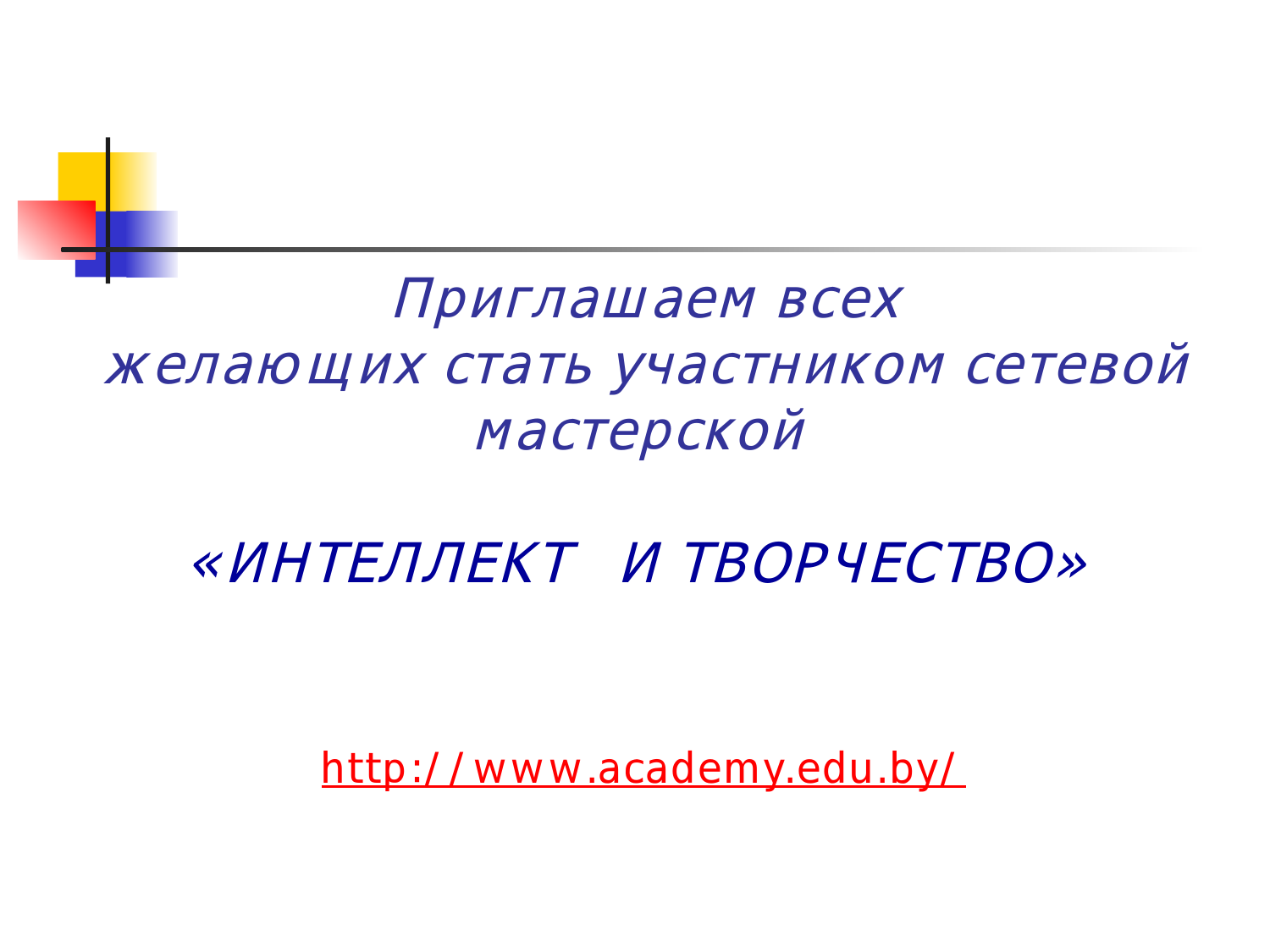

# Приглашаем всех желающих стать участником сетевой мастерской «ИНТЕЛЛЕКТ   И ТВОРЧЕСТВО»

http://www.academy.edu.by/